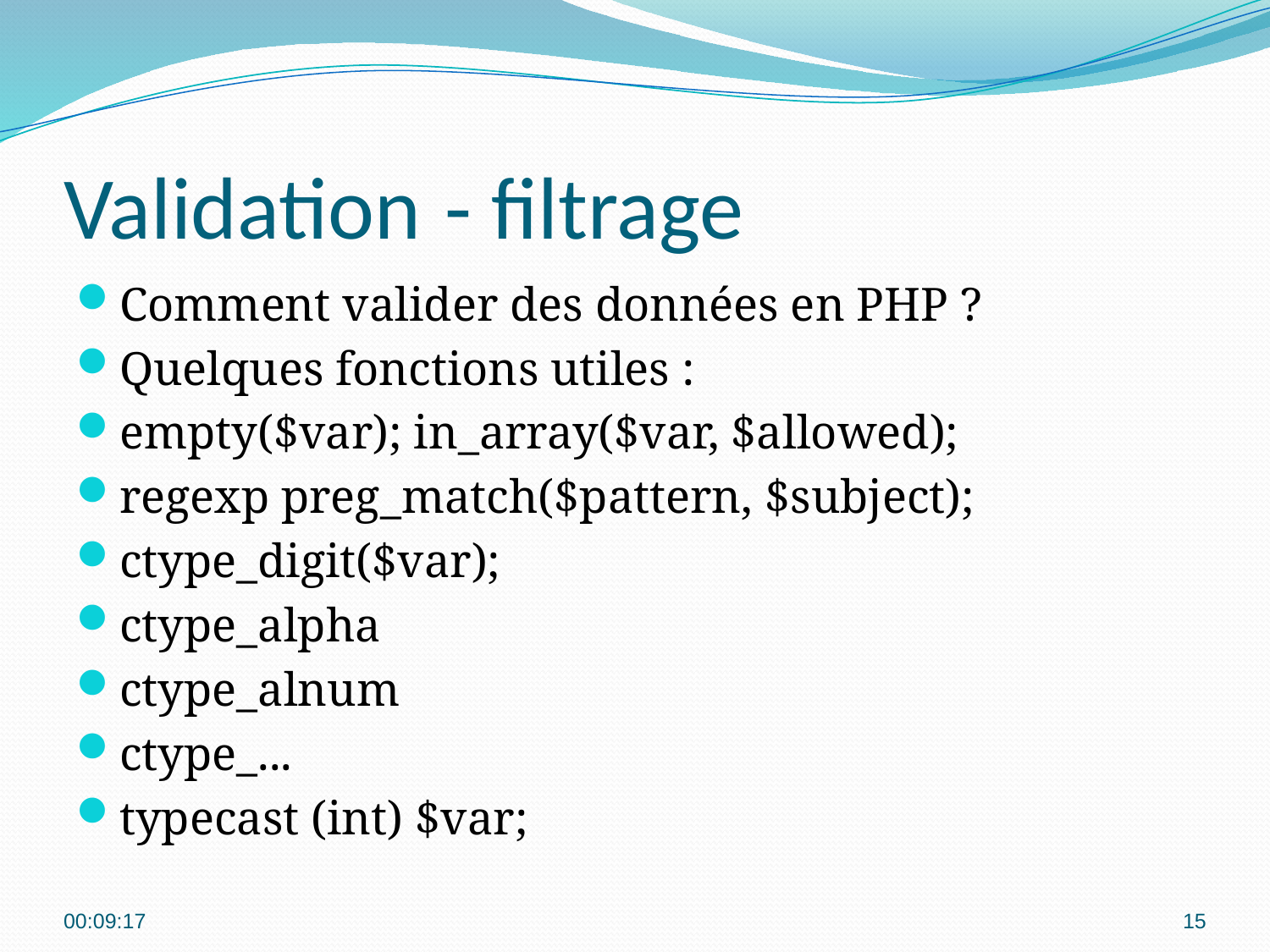

# Validation	- filtrage
Comment valider des données en PHP ?
Quelques fonctions utiles :
empty($var); in_array($var, $allowed);
regexp preg_match($pattern, $subject);
ctype_digit($var);
ctype_alpha
ctype_alnum
ctype_...
typecast (int) $var;
00:09:17
15